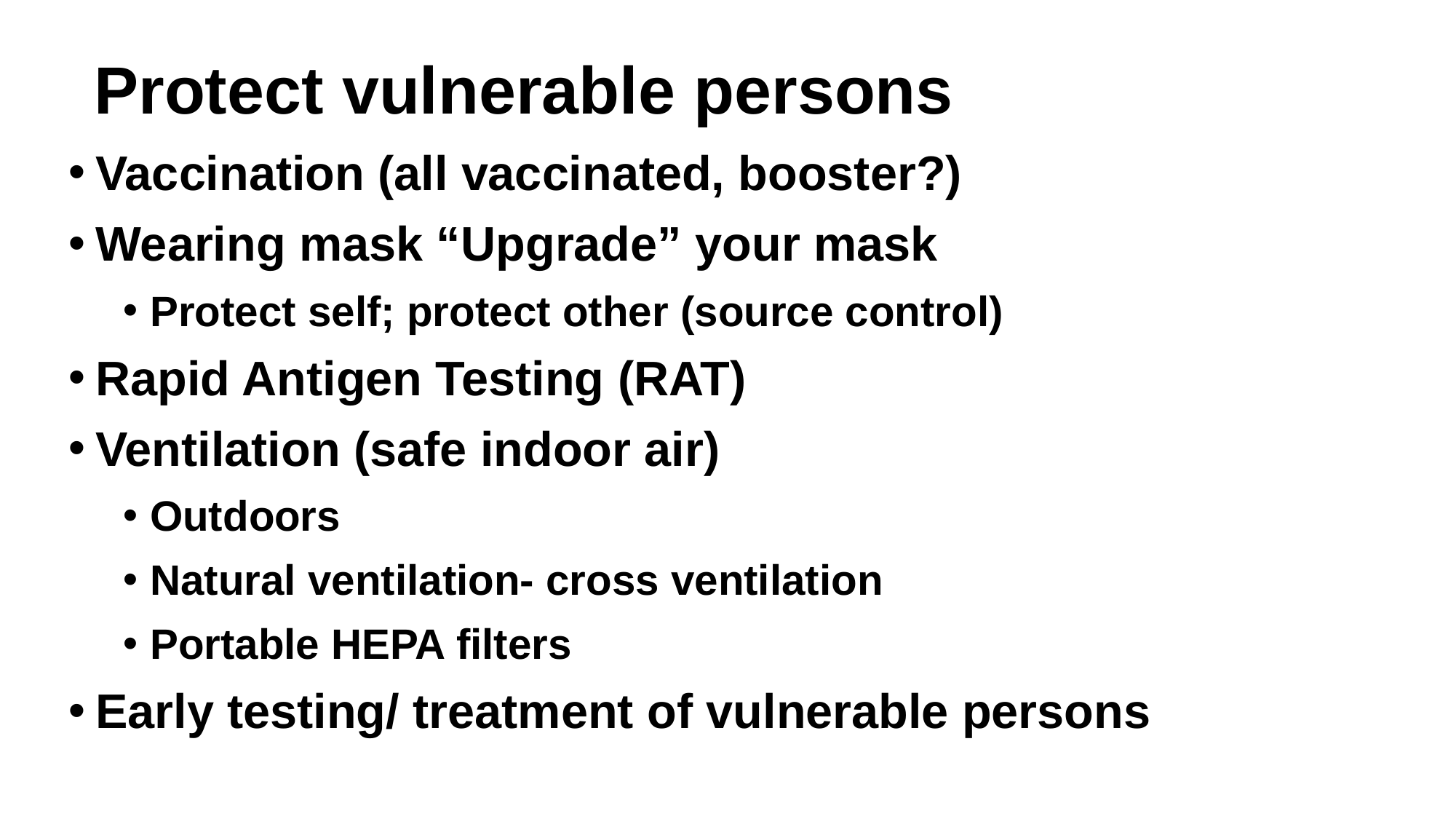

# Protect vulnerable persons
Vaccination (all vaccinated, booster?)
Wearing mask “Upgrade” your mask
Protect self; protect other (source control)
Rapid Antigen Testing (RAT)
Ventilation (safe indoor air)
Outdoors
Natural ventilation- cross ventilation
Portable HEPA filters
Early testing/ treatment of vulnerable persons